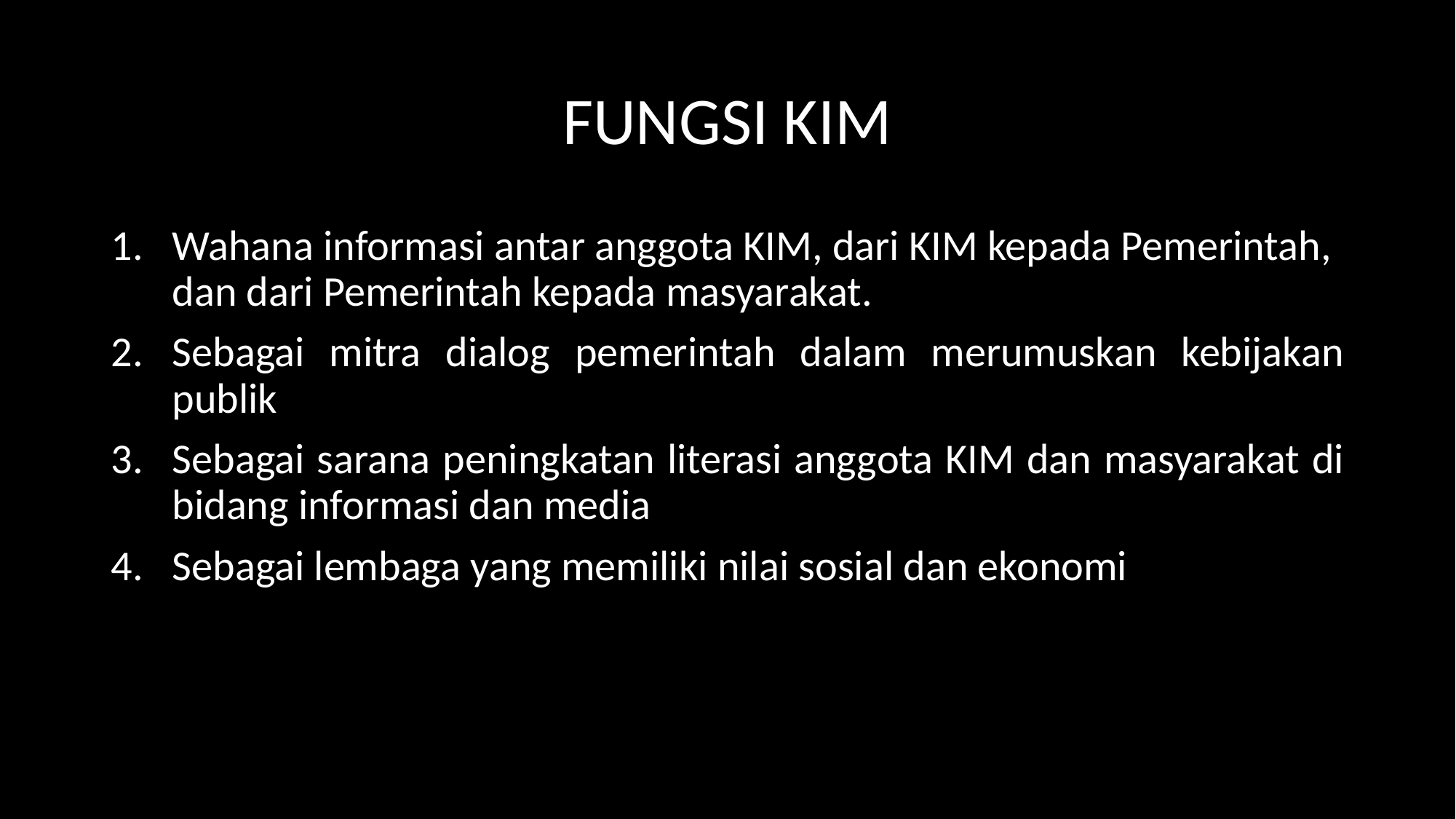

# FUNGSI KIM
Wahana informasi antar anggota KIM, dari KIM kepada Pemerintah, dan dari Pemerintah kepada masyarakat.
Sebagai mitra dialog pemerintah dalam merumuskan kebijakan publik
Sebagai sarana peningkatan literasi anggota KIM dan masyarakat di bidang informasi dan media
Sebagai lembaga yang memiliki nilai sosial dan ekonomi